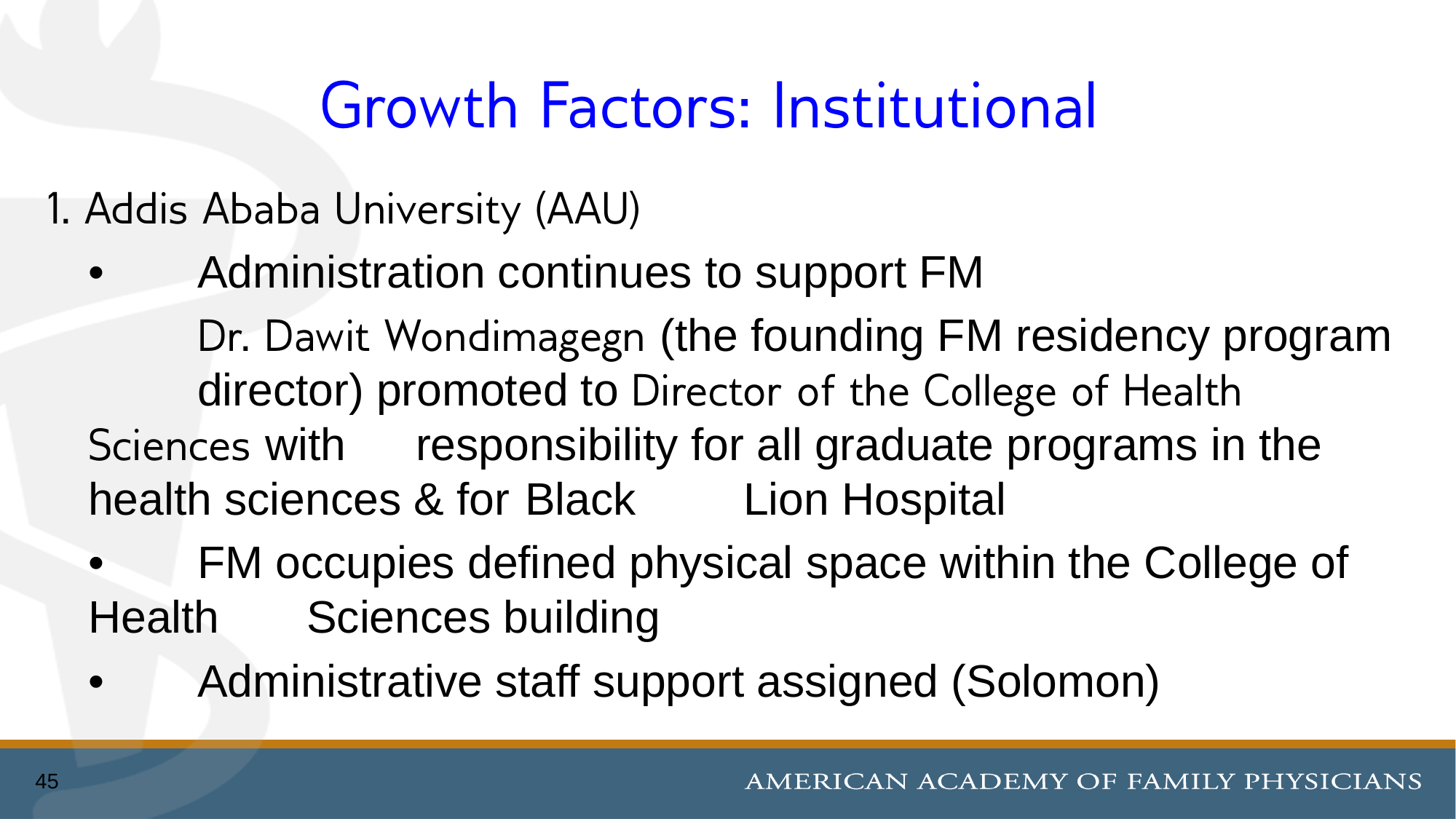

# Growth Factors: Institutional
1. Addis Ababa University (AAU)
	•	Administration continues to support FM
		Dr. Dawit Wondimagegn (the founding FM residency program 	director) promoted to Director of the College of Health Sciences with 	responsibility for all graduate programs in the health sciences & for 	Black 	Lion Hospital
	•	FM occupies defined physical space within the College of Health 	Sciences building
	•	Administrative staff support assigned (Solomon)
45